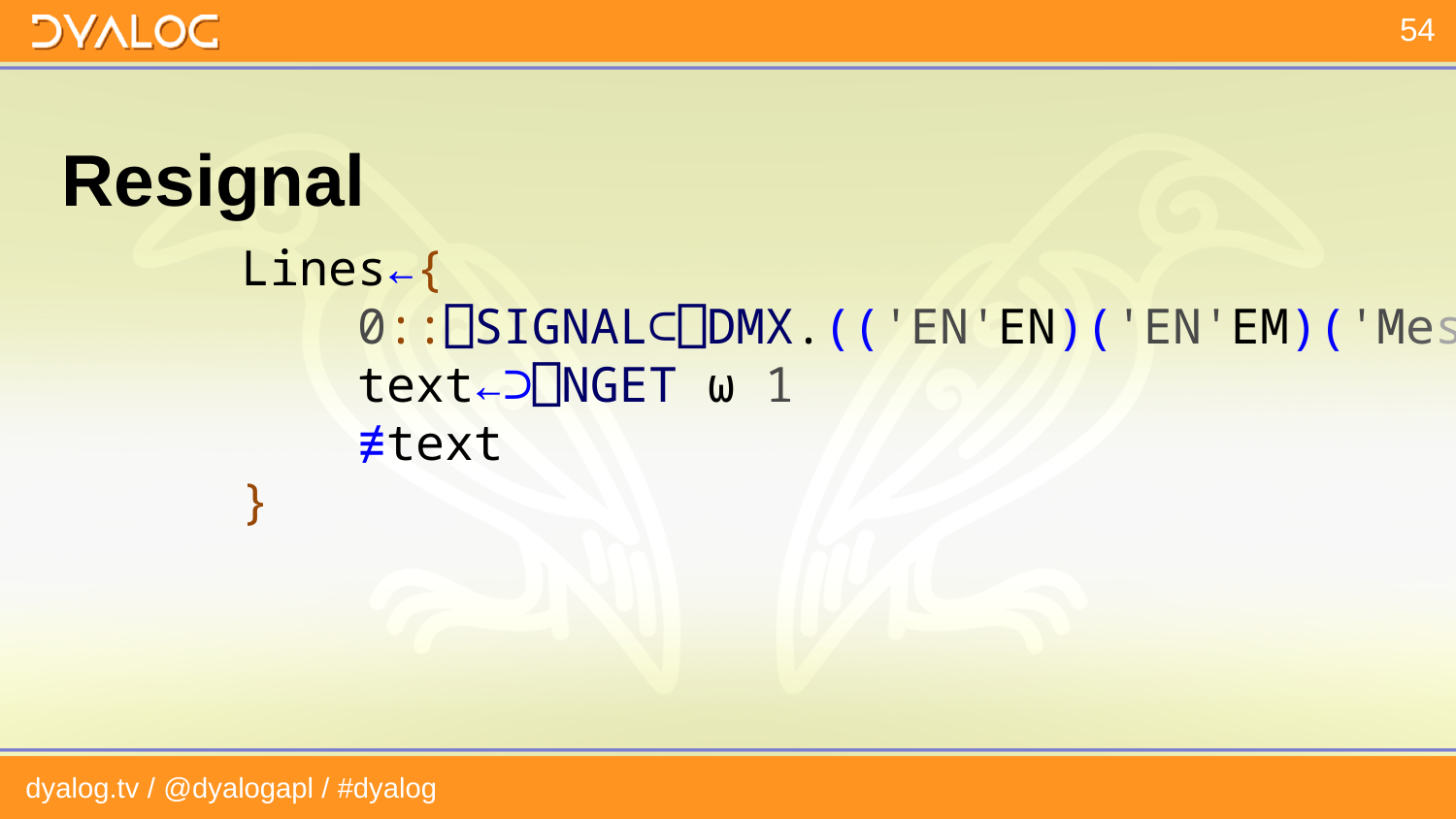

# Resignal
      Lines←{
          0::⎕SIGNAL⊂⎕DMX.(('EN'EN)('EN'EM)('Mes
          text←⊃⎕NGET ⍵ 1
          ≢text
      }